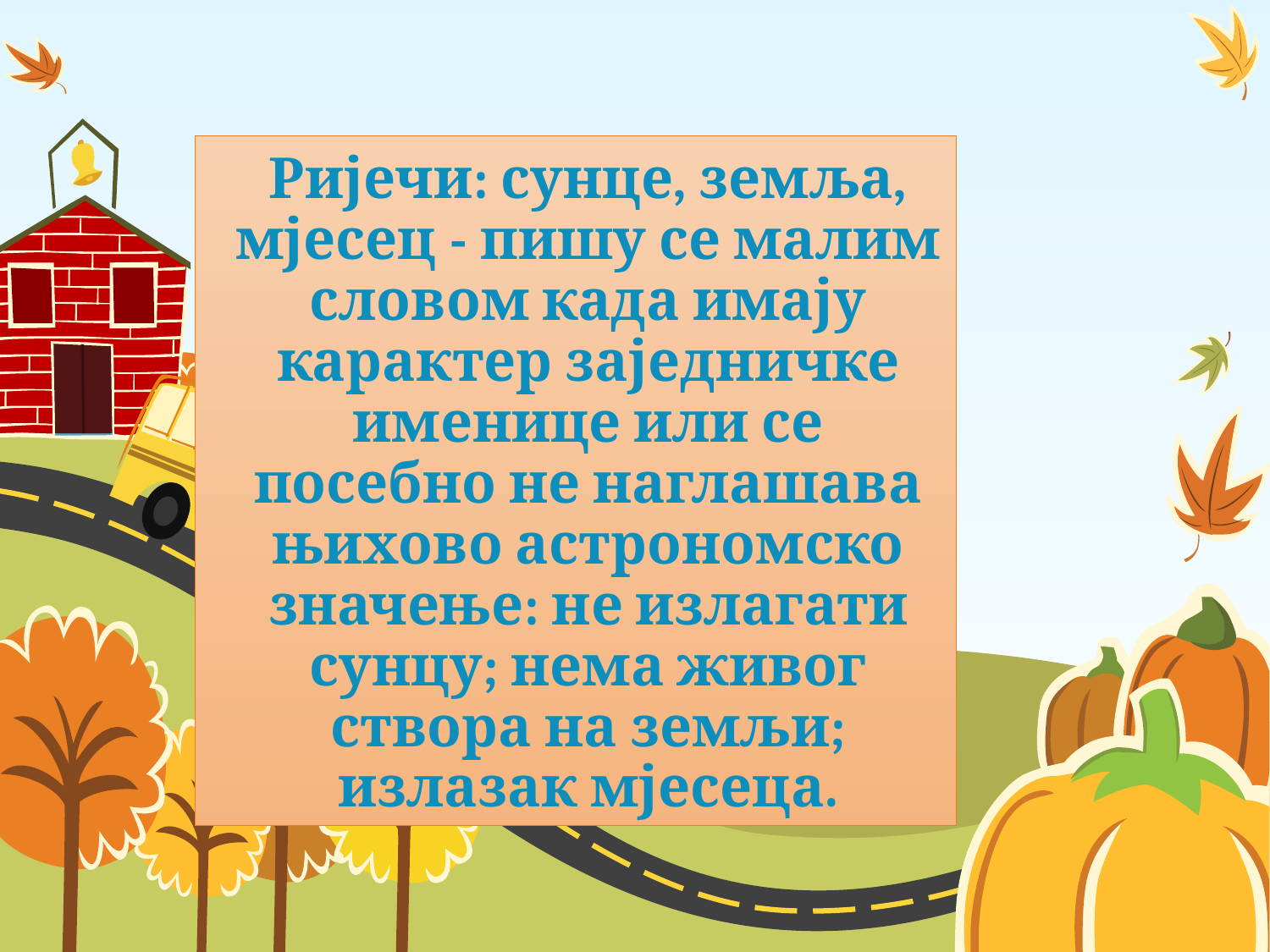

# Ријечи: сунце, земља, мјесец - пишу се малим словом када имају карактер заједничке именице или се посебно не наглашава њихово астрономско значење: не излагати сунцу; нема живог створа на земљи; излазак мјесеца.